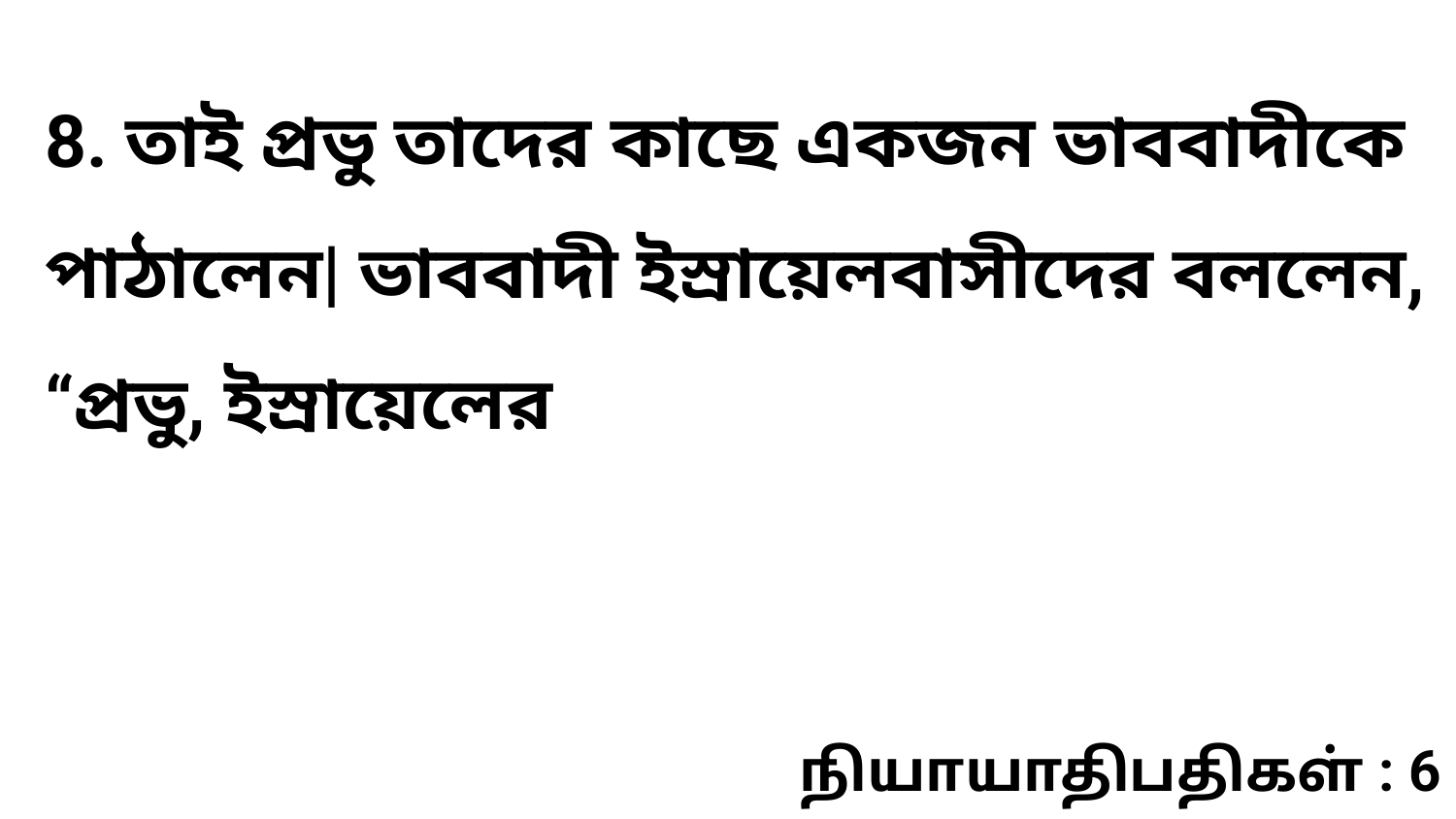

8. তাই প্রভু তাদের কাছে একজন ভাববাদীকে পাঠালেন| ভাববাদী ইস্রায়েলবাসীদের বললেন, “প্রভু, ইস্রায়েলের
நியாயாதிபதிகள் : 6